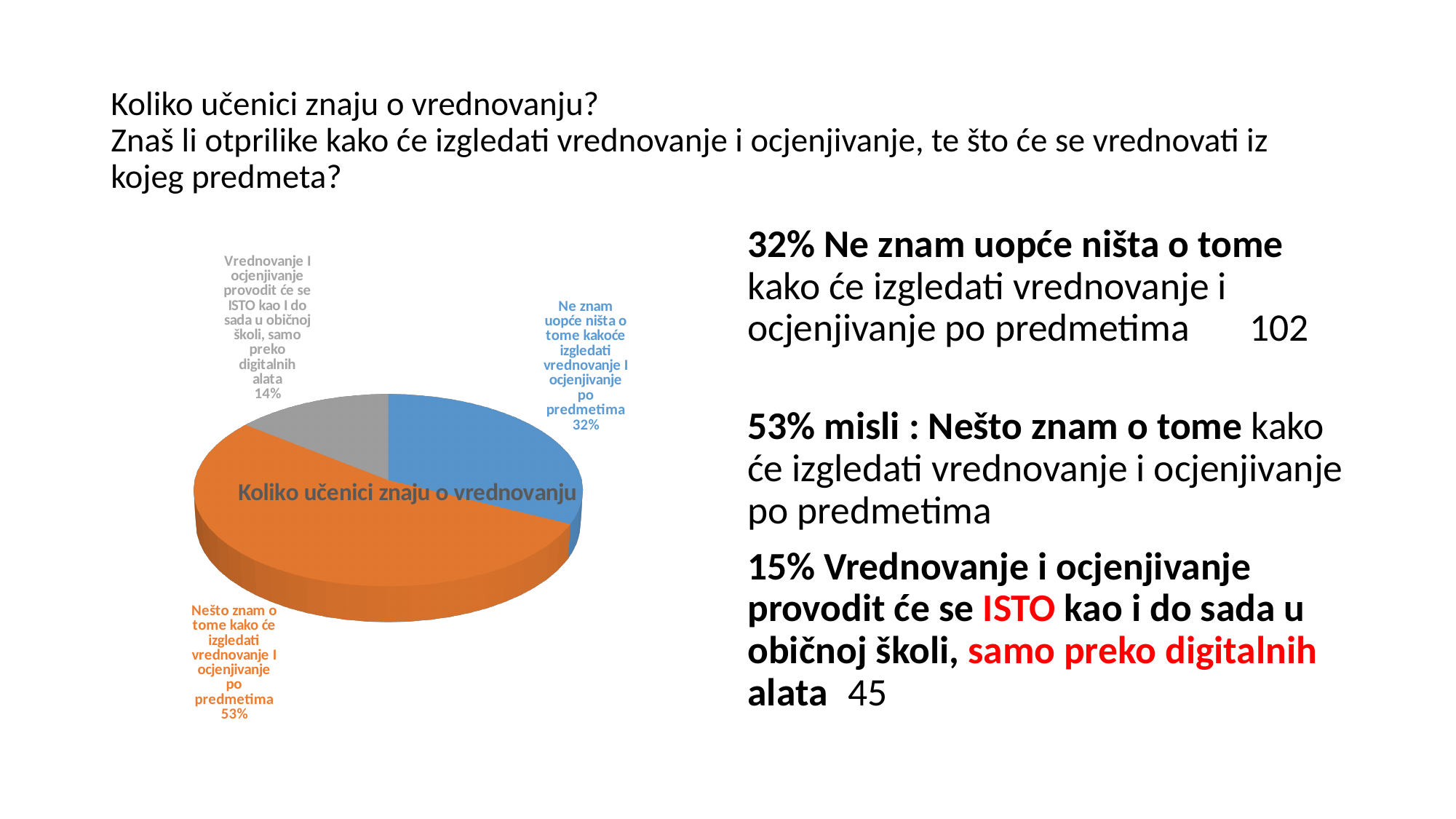

# Koliko učenici znaju o vrednovanju? Znaš li otprilike kako će izgledati vrednovanje i ocjenjivanje, te što će se vrednovati iz kojeg predmeta?

[unsupported chart]

32% Ne znam uopće ništa o tome kako će izgledati vrednovanje i ocjenjivanje po predmetima	102
53% misli : Nešto znam o tome kako će izgledati vrednovanje i ocjenjivanje po predmetima
15% Vrednovanje i ocjenjivanje provodit će se ISTO kao i do sada u običnoj školi, samo preko digitalnih alata	45